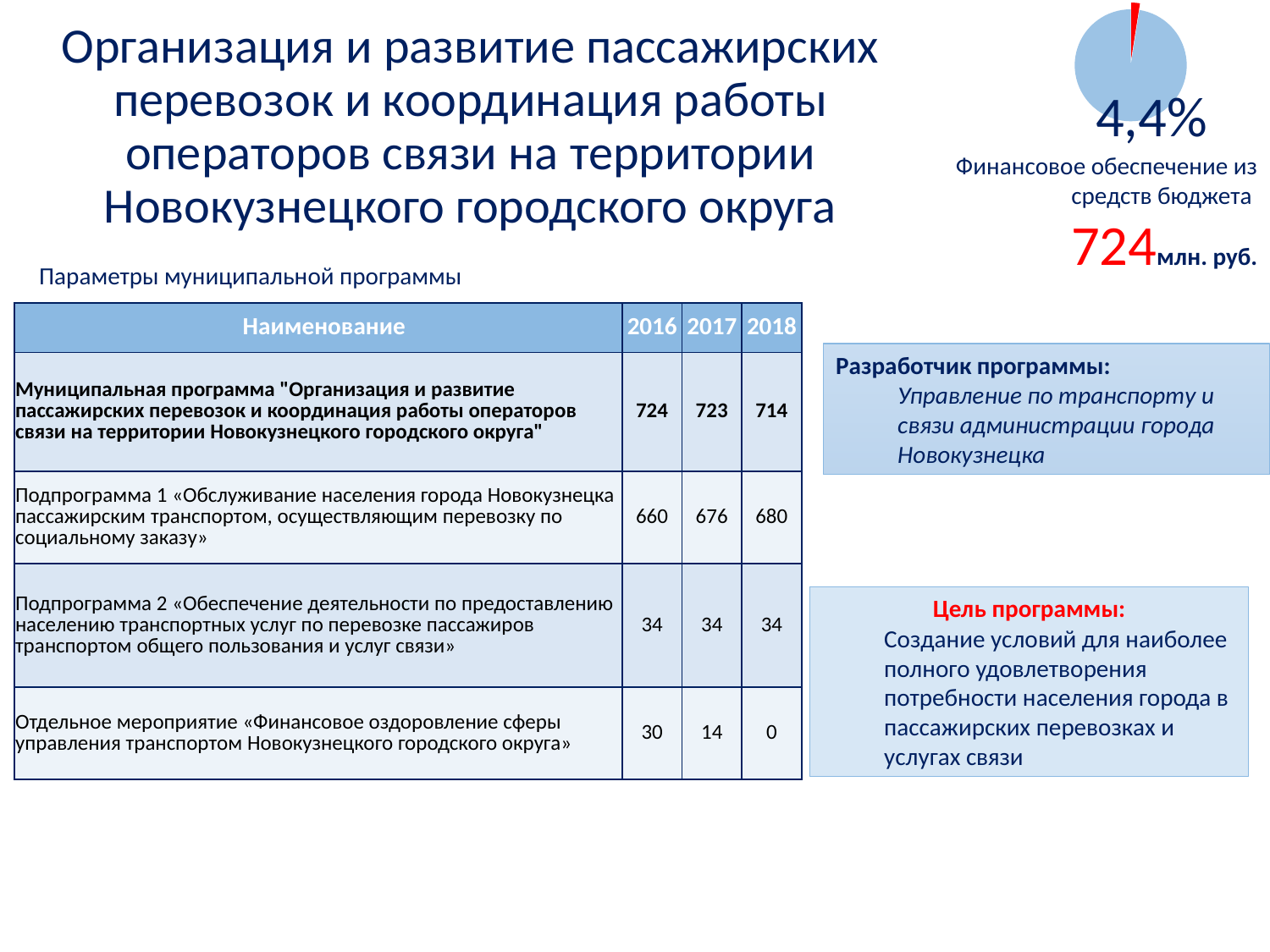

### Chart

| Category | Доля |
|---|---|
| Перевозки | 2.5 |
| Остальное | 97.5 |
# Организация и развитие пассажирских перевозок и координация работы операторов связи на территории Новокузнецкого городского округа

4,4%
Финансовое обеспечение из средств бюджета
724млн. руб.
Параметры муниципальной программы
| Наименование | 2016 | 2017 | 2018 |
| --- | --- | --- | --- |
| Муниципальная программа "Организация и развитие пассажирских перевозок и координация работы операторов связи на территории Новокузнецкого городского округа" | 724 | 723 | 714 |
| Подпрограмма 1 «Обслуживание населения города Новокузнецка пассажирским транспортом, осуществляющим перевозку по социальному заказу» | 660 | 676 | 680 |
| Подпрограмма 2 «Обеспечение деятельности по предоставлению населению транспортных услуг по перевозке пассажиров транспортом общего пользования и услуг связи» | 34 | 34 | 34 |
| Отдельное мероприятие «Финансовое оздоровление сферы управления транспортом Новокузнецкого городского округа» | 30 | 14 | 0 |
Разработчик программы:
	Управление по транспорту и связи администрации города Новокузнецка
Цель программы:
	Создание условий для наиболее полного удовлетворения потребности населения города в пассажирских перевозках и услугах связи
30